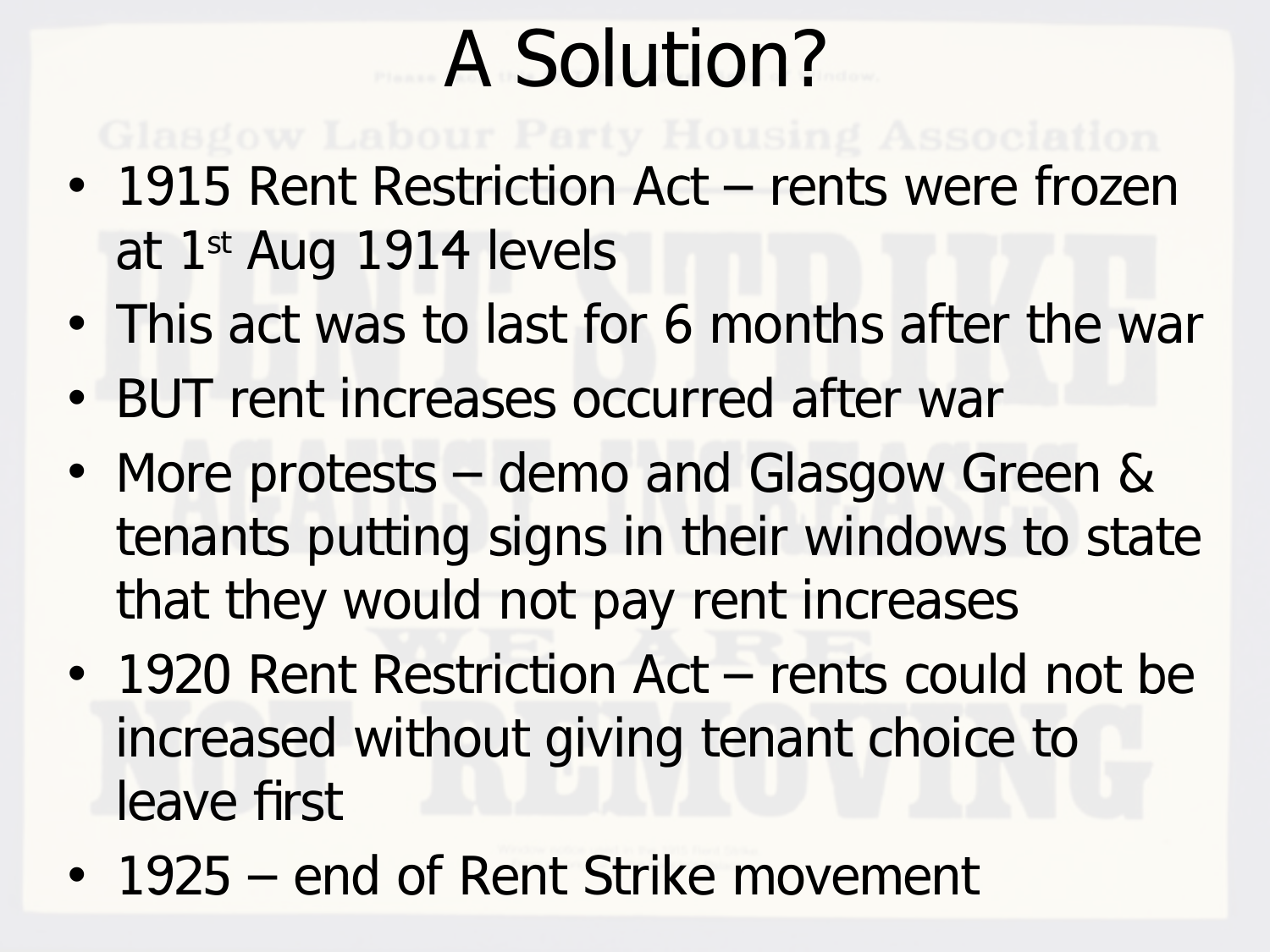

# A Solution?
1915 Rent Restriction Act – rents were frozen at 1st Aug 1914 levels
This act was to last for 6 months after the war
BUT rent increases occurred after war
More protests – demo and Glasgow Green & tenants putting signs in their windows to state that they would not pay rent increases
1920 Rent Restriction Act – rents could not be increased without giving tenant choice to leave first
1925 – end of Rent Strike movement